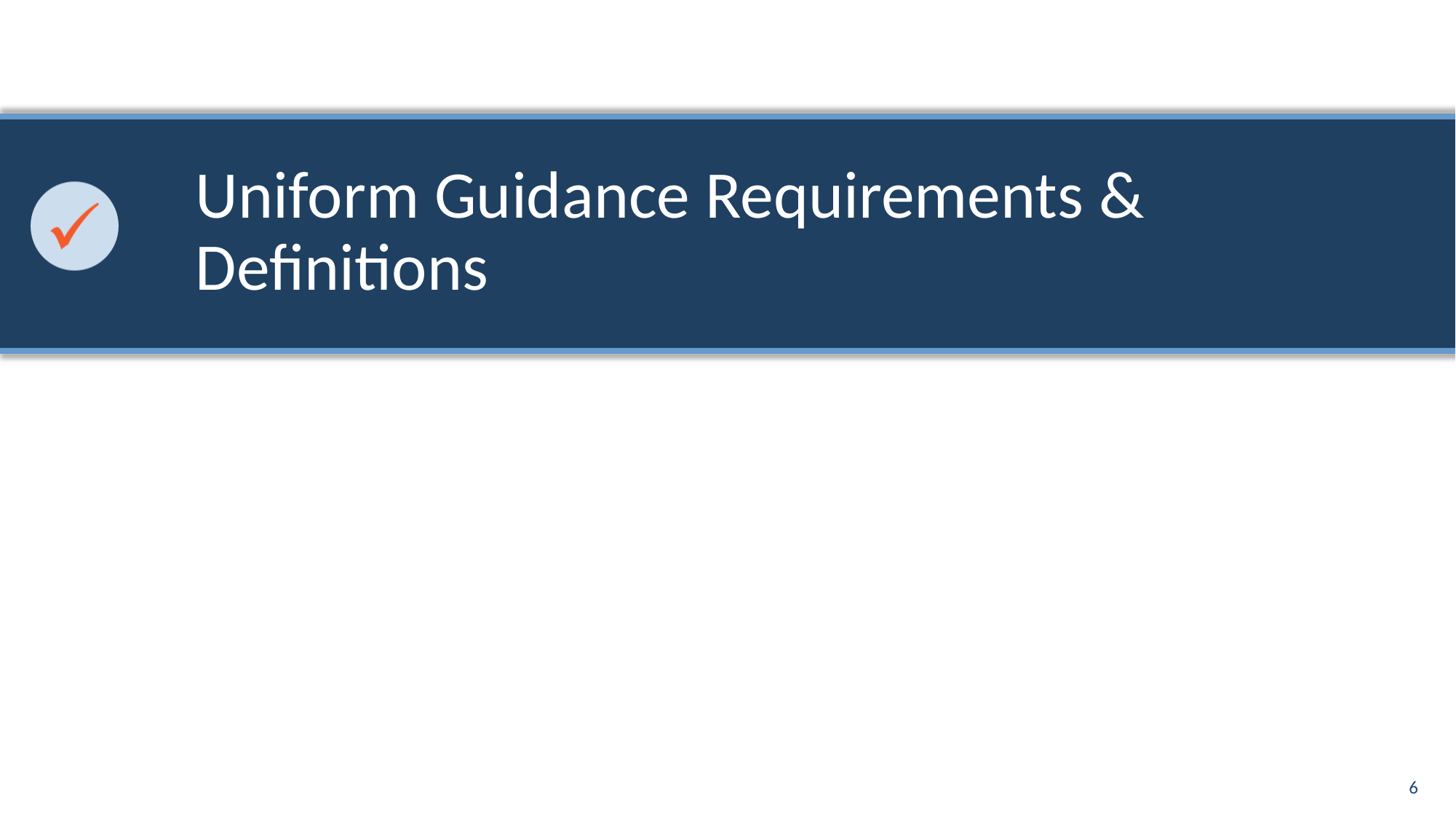

# Uniform Guidance Requirements & Definitions
6